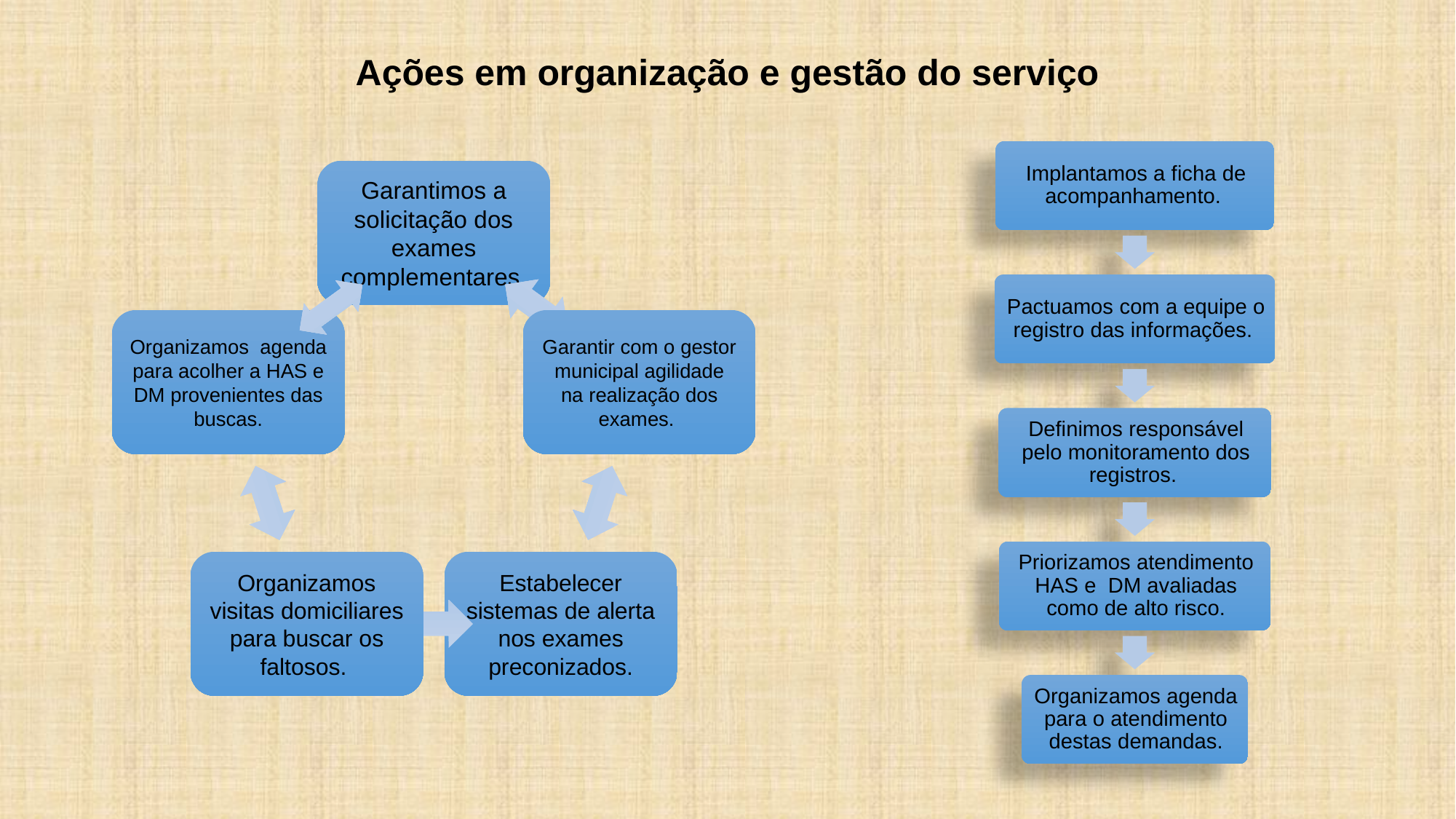

Ações em organização e gestão do serviço

Implantamos a ficha de acompanhamento.

Pactuamos com a equipe o registro das informações.

Definimos responsável pelo monitoramento dos registros.

Priorizamos atendimento HAS e  DM avaliadas como de alto risco.

Organizamos agenda para o atendimento destas demandas.
Garantimos a solicitação dos exames complementares.
Garantir com o gestor municipal agilidade na realização dos exames.
Estabelecer sistemas de alerta nos exames preconizados.
Organizamos visitas domiciliares para buscar os faltosos.
Organizamos  agenda para acolher a HAS e DM provenientes das buscas.